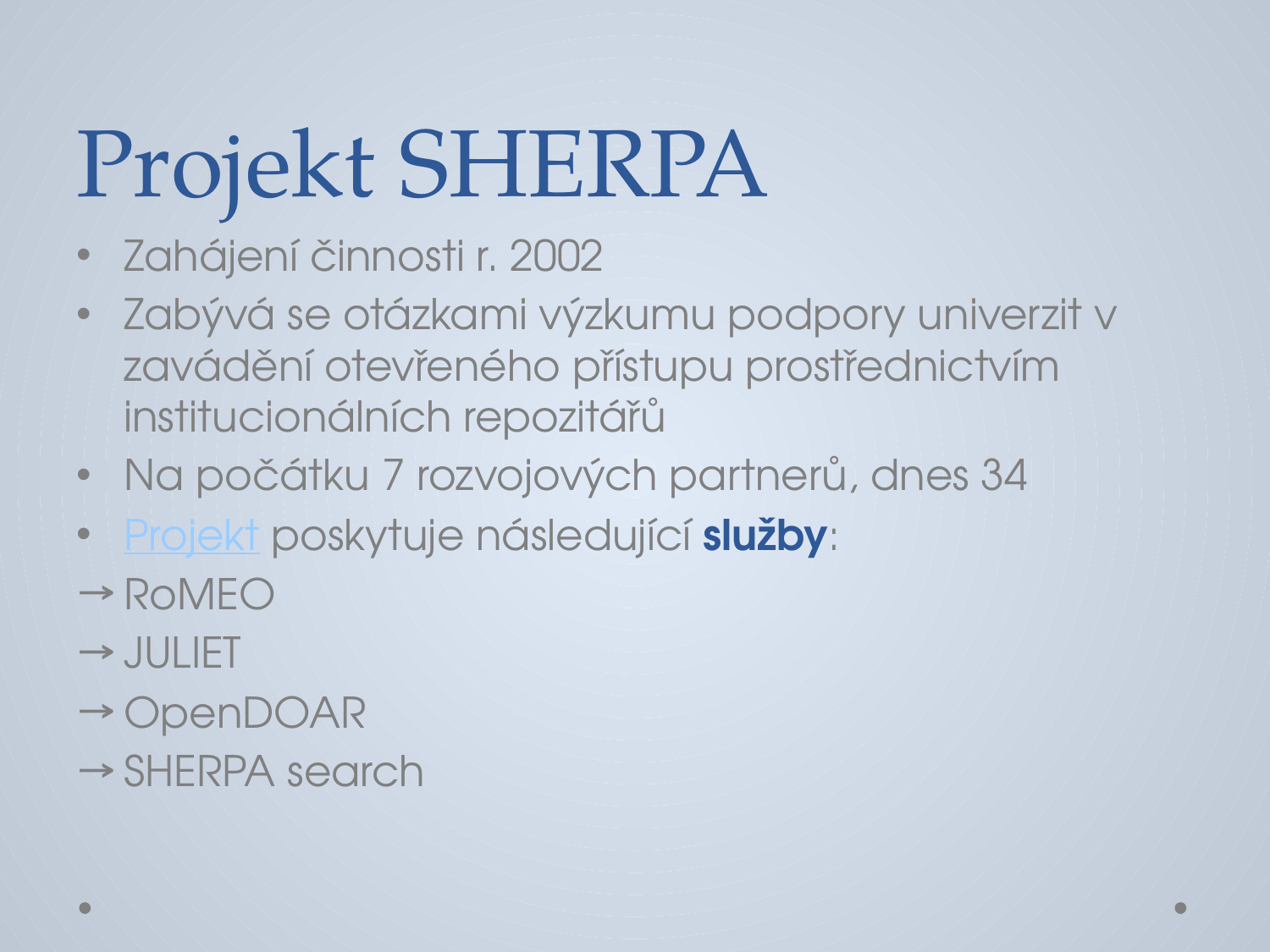

# Projekt SHERPA
Zahájení činnosti r. 2002
Zabývá se otázkami výzkumu podpory univerzit v zavádění otevřeného přístupu prostřednictvím institucionálních repozitářů
Na počátku 7 rozvojových partnerů, dnes 34
Projekt poskytuje následující služby:
RoMEO
JULIET
OpenDOAR
SHERPA search